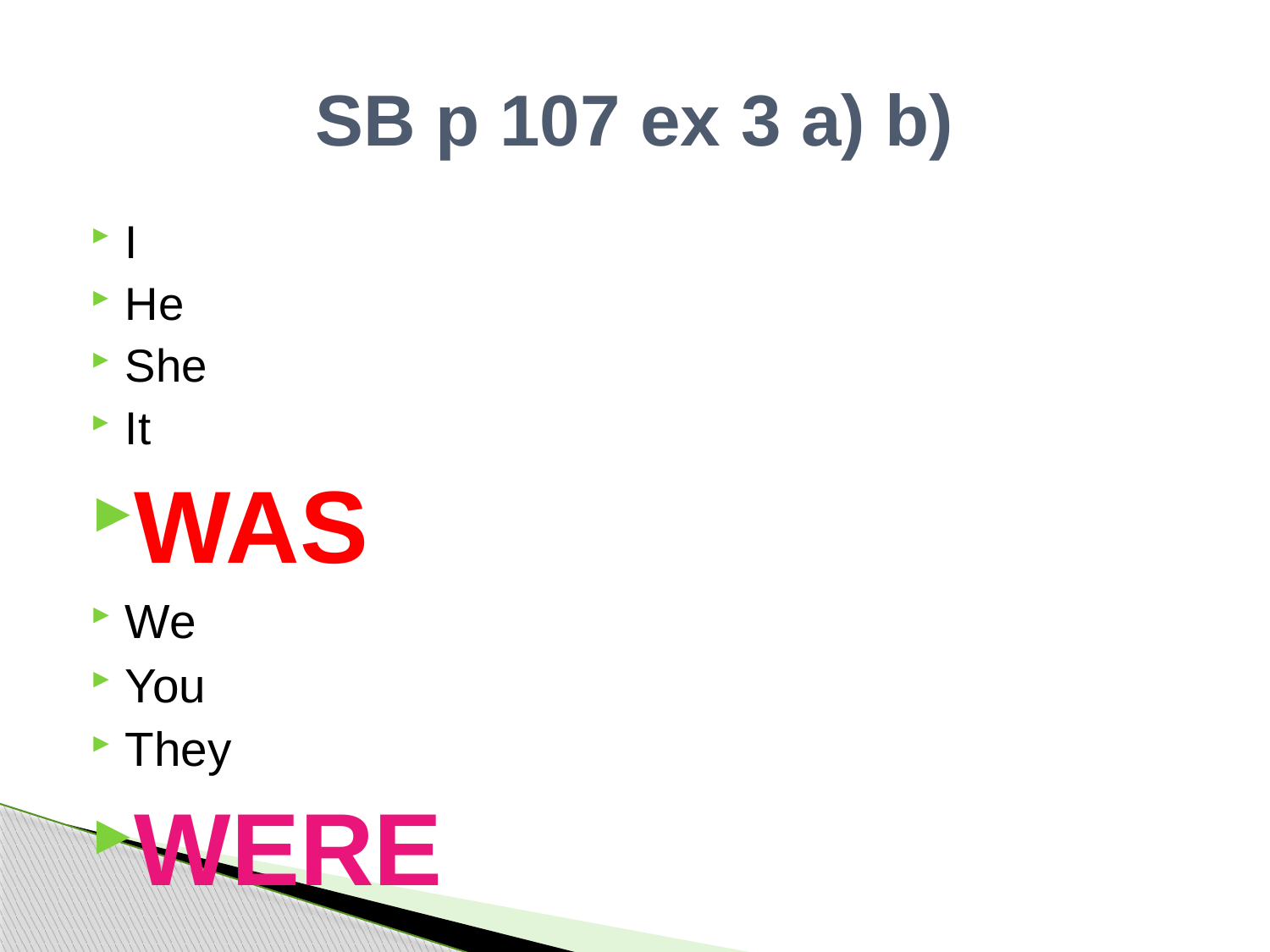

# SB p 107 ex 3 a) b)
I
He
She
It
WAS
We
You
They
WERE